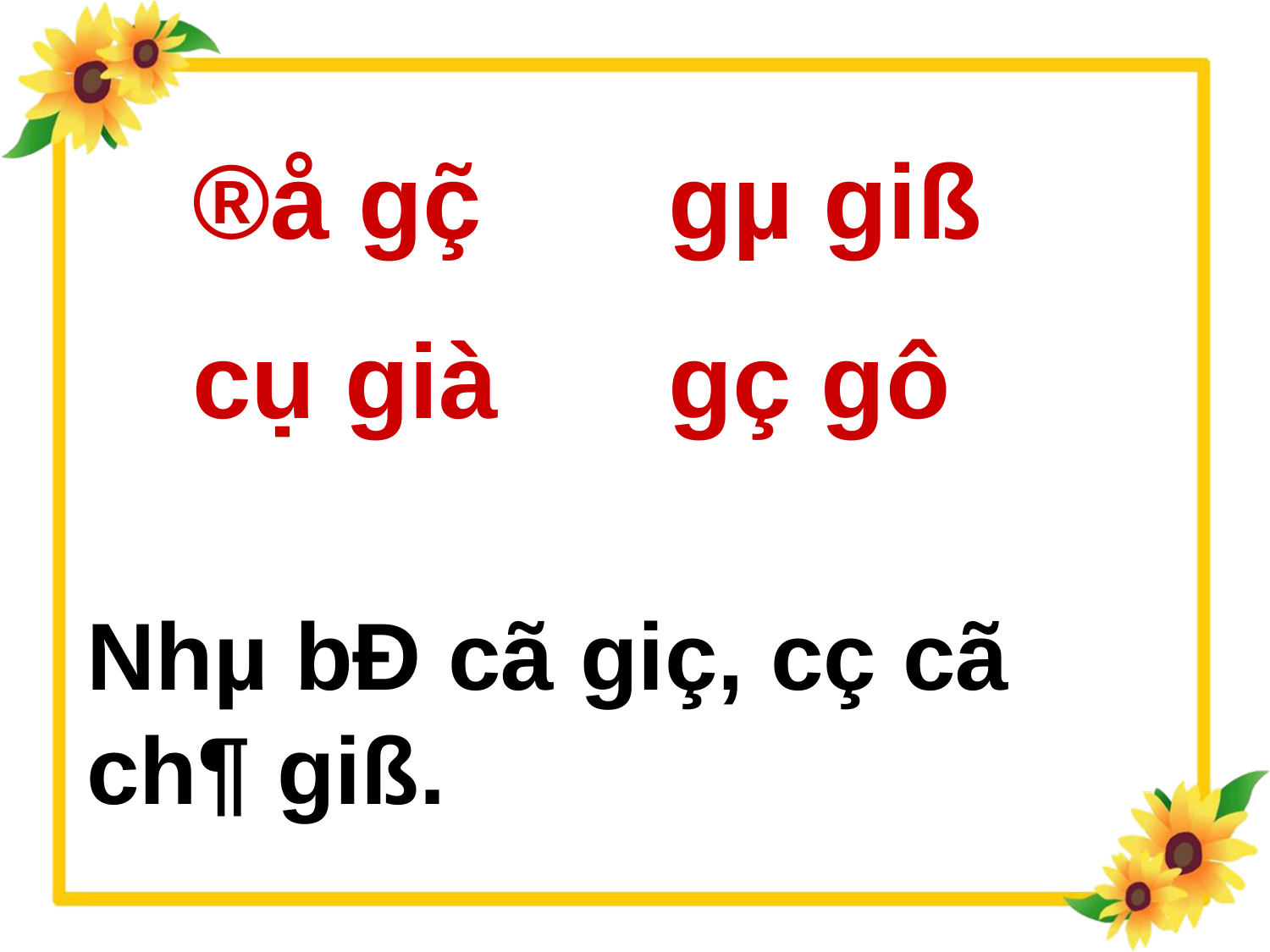

®å gç̃
cụ già
gµ giß
gç gô
Nhµ bÐ cã giç, cç cã ch¶ giß.